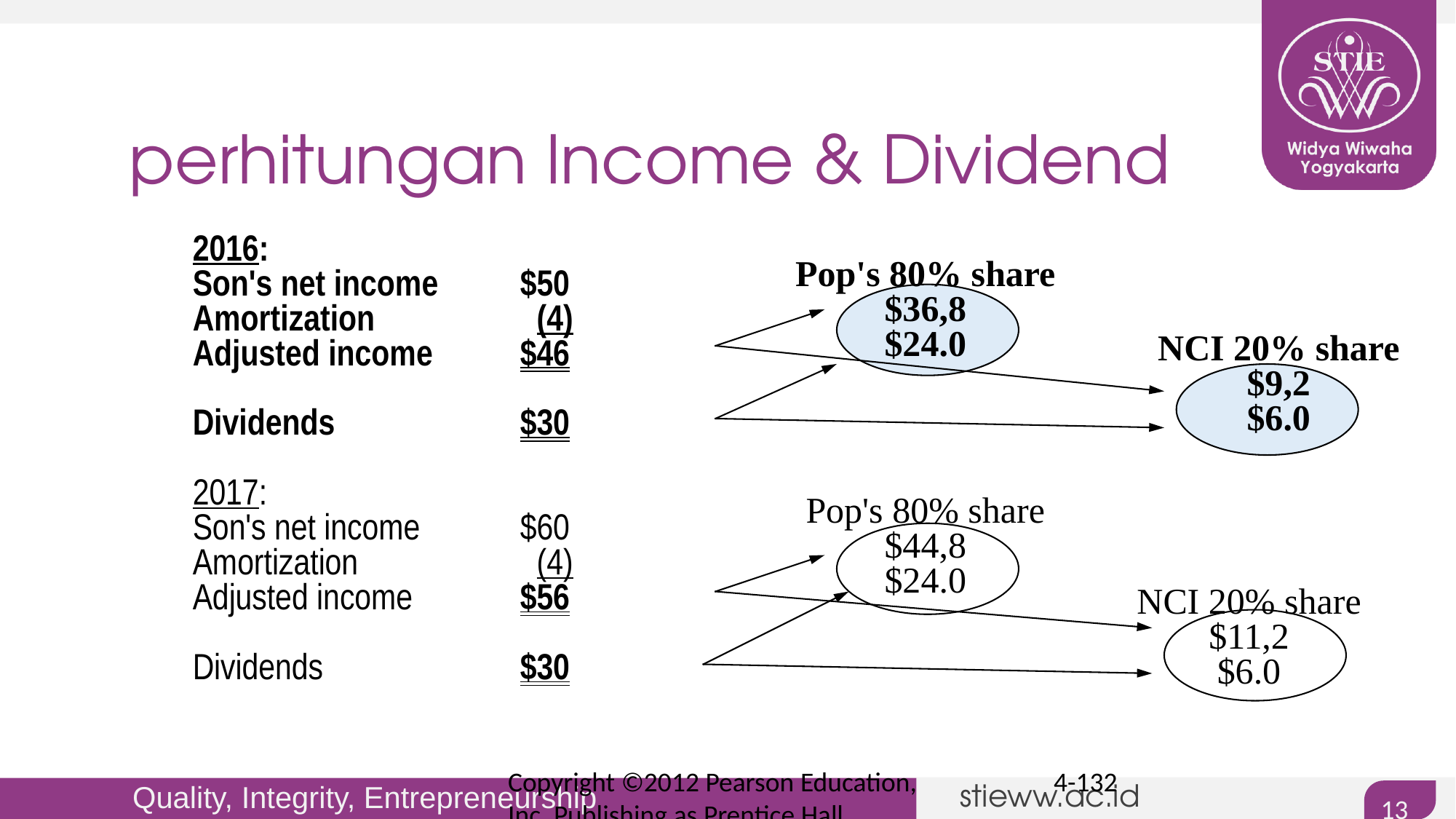

# perhitungan Income & Dividend
2016:
Son's net income	$50
Amortization		  (4)
Adjusted income	$46

Dividends		$30

2017:
Son's net income	$60
Amortization		  (4)
Adjusted income	$56

Dividends		$30
Pop's 80% share
$36,8
$24.0

NCI 20% share
$9,2
$6.0

Pop's 80% share
$44,8
$24.0

NCI 20% share
$11,2
$6.0

Copyright ©2012 Pearson Education, Inc. Publishing as Prentice Hall
4-132